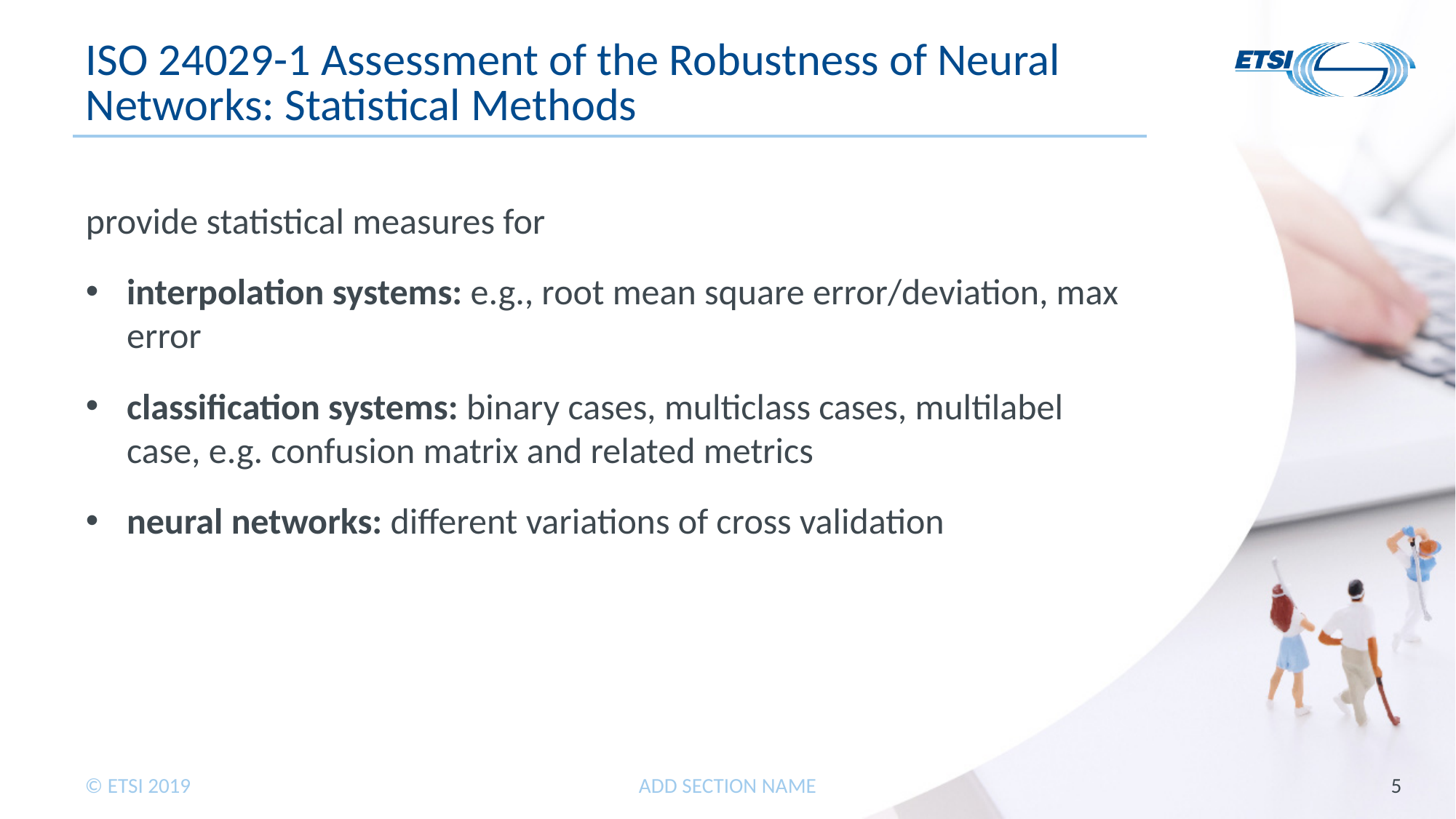

# ISO 24029-1 Assessment of the Robustness of Neural Networks: Statistical Methods
provide statistical measures for
interpolation systems: e.g., root mean square error/deviation, max error
classification systems: binary cases, multiclass cases, multilabel case, e.g. confusion matrix and related metrics
neural networks: different variations of cross validation
ADD SECTION NAME